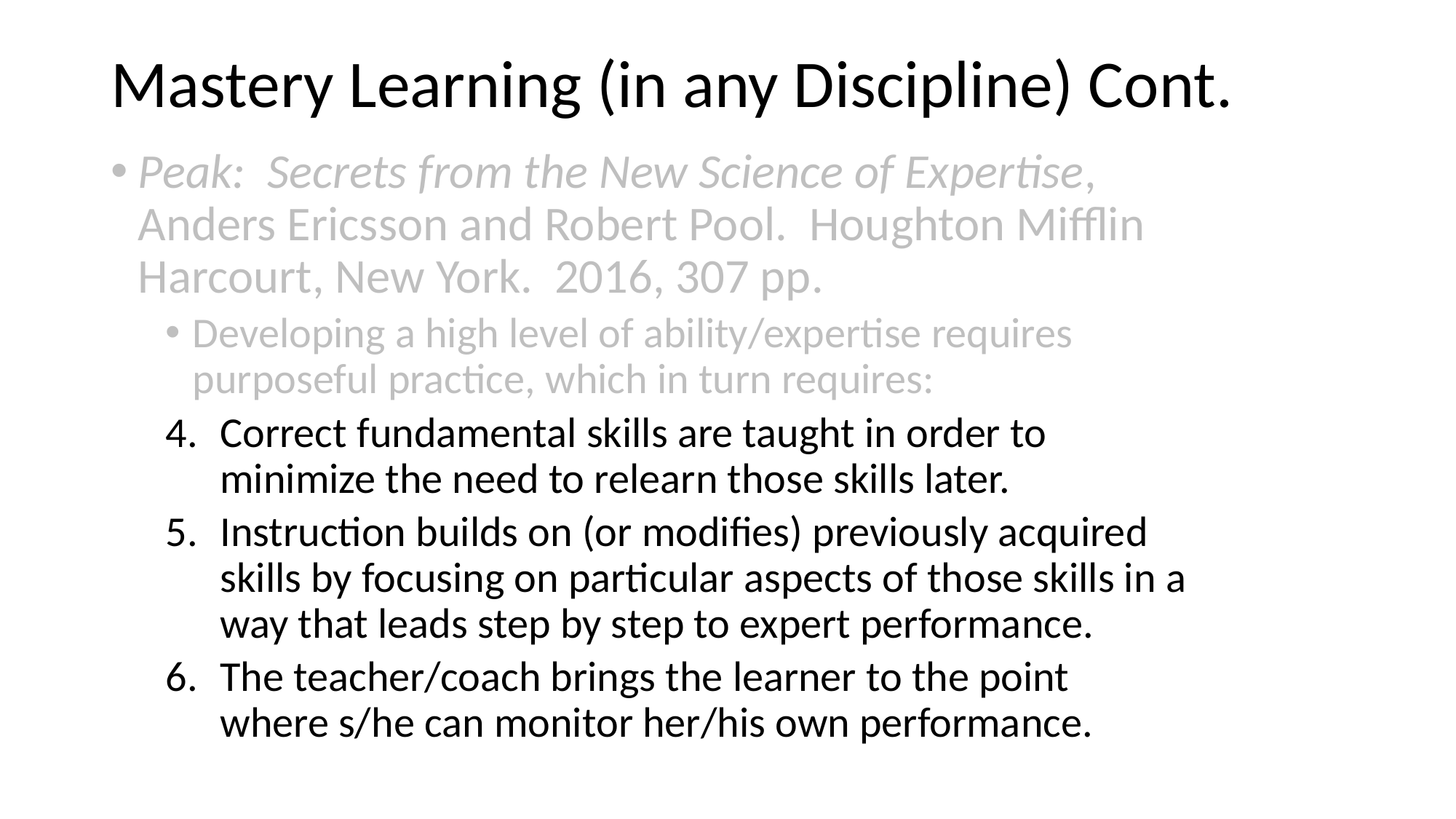

# Mastery Learning (in any Discipline) Cont.
Peak:  Secrets from the New Science of Expertise, Anders Ericsson and Robert Pool.  Houghton Mifflin Harcourt, New York.  2016, 307 pp.
Developing a high level of ability/expertise requires purposeful practice, which in turn requires:
Correct fundamental skills are taught in order to minimize the need to relearn those skills later.
Instruction builds on (or modifies) previously acquired skills by focusing on particular aspects of those skills in a way that leads step by step to expert performance.
The teacher/coach brings the learner to the point where s/he can monitor her/his own performance.